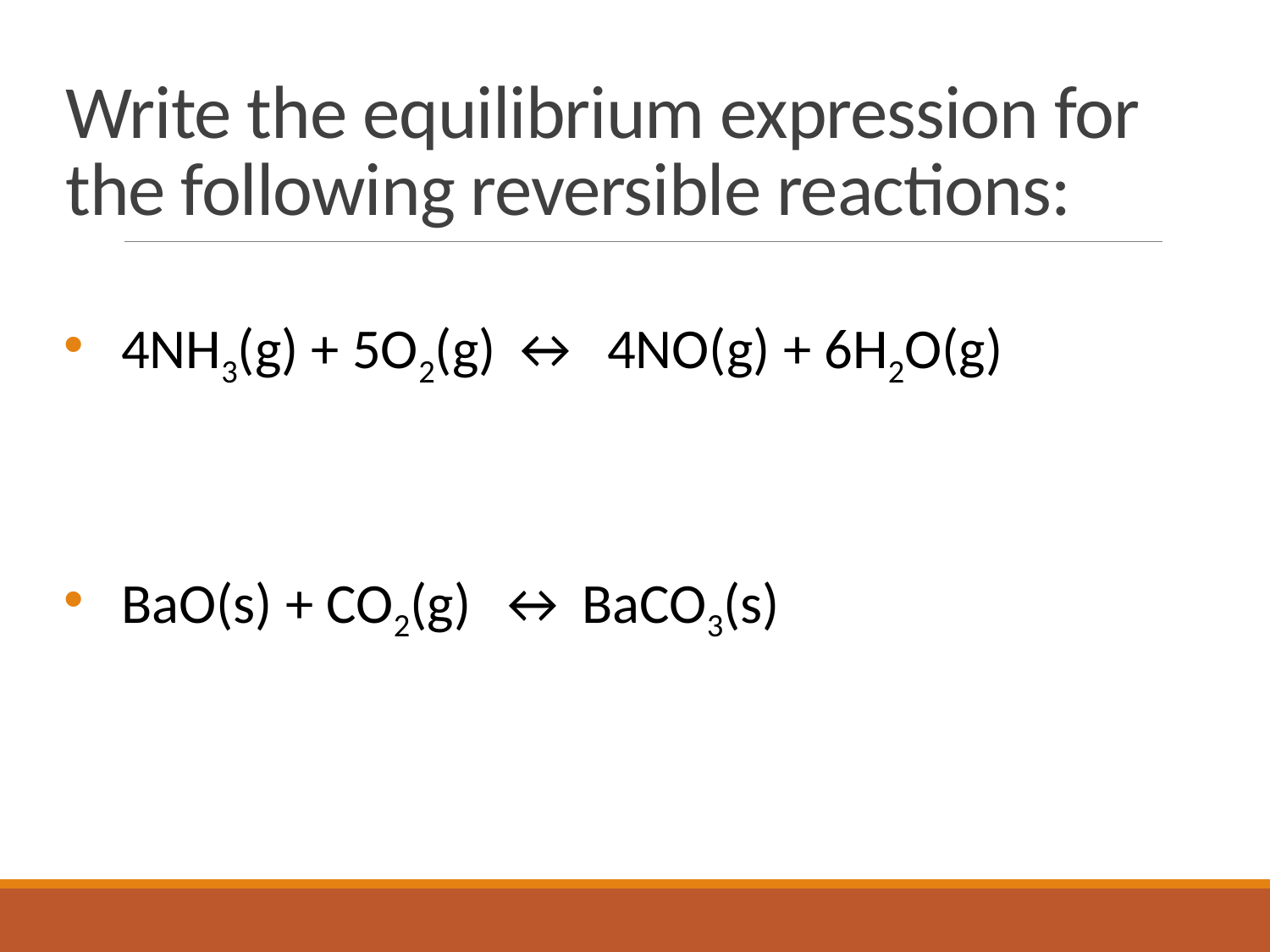

# Write the equilibrium expression for the following reversible reactions:
   4NH3(g) + 5O2(g) ↔  4NO(g) + 6H2O(g)

   BaO(s) + CO2(g)  ↔ BaCO3(s)